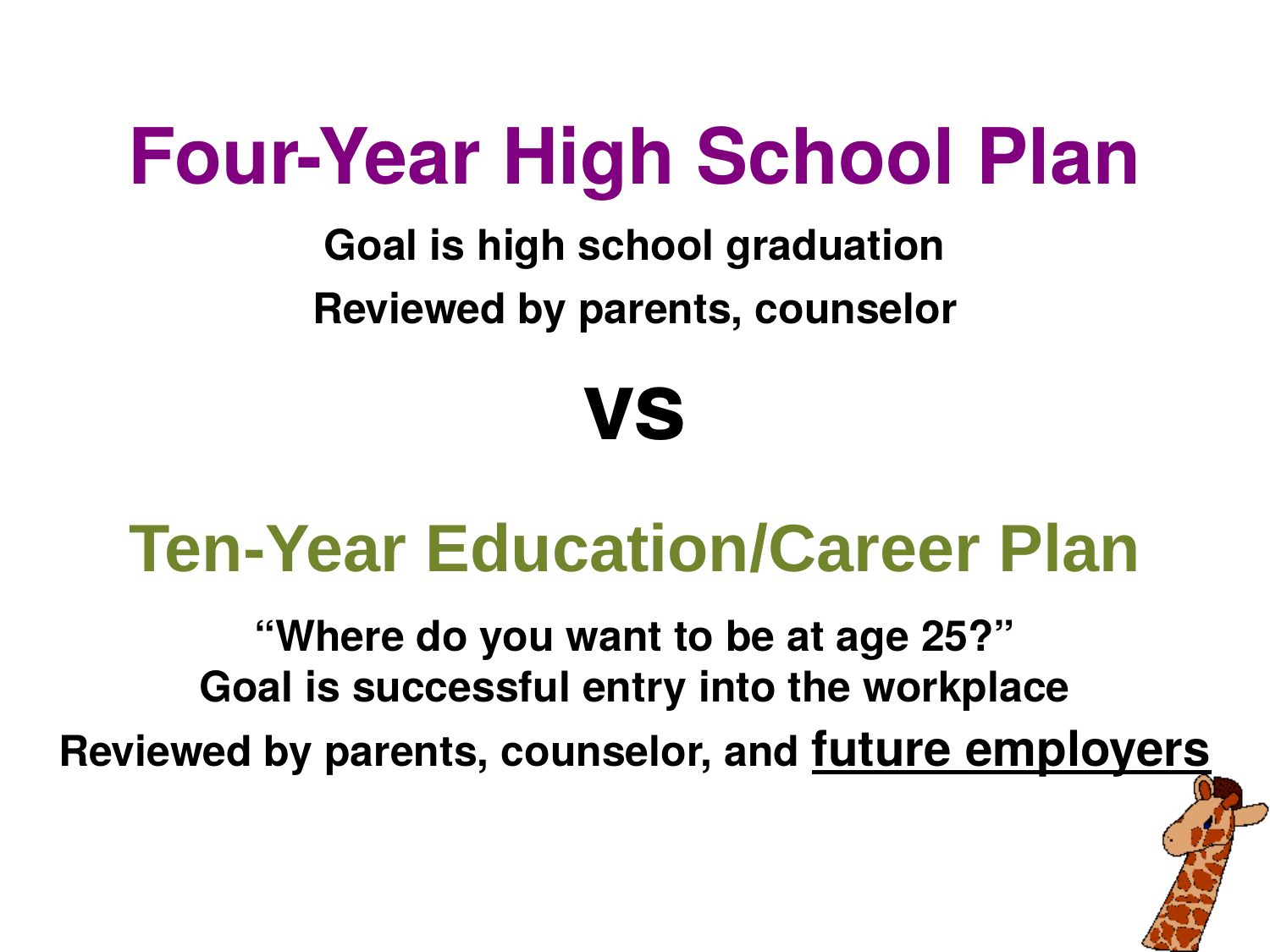

Four-Year High School Plan
Goal is high school graduation
Reviewed by parents, counselor
vs
Ten-Year Education/Career Plan
“Where do you want to be at age 25?”
Goal is successful entry into the workplace
Reviewed by parents, counselor, and future employers